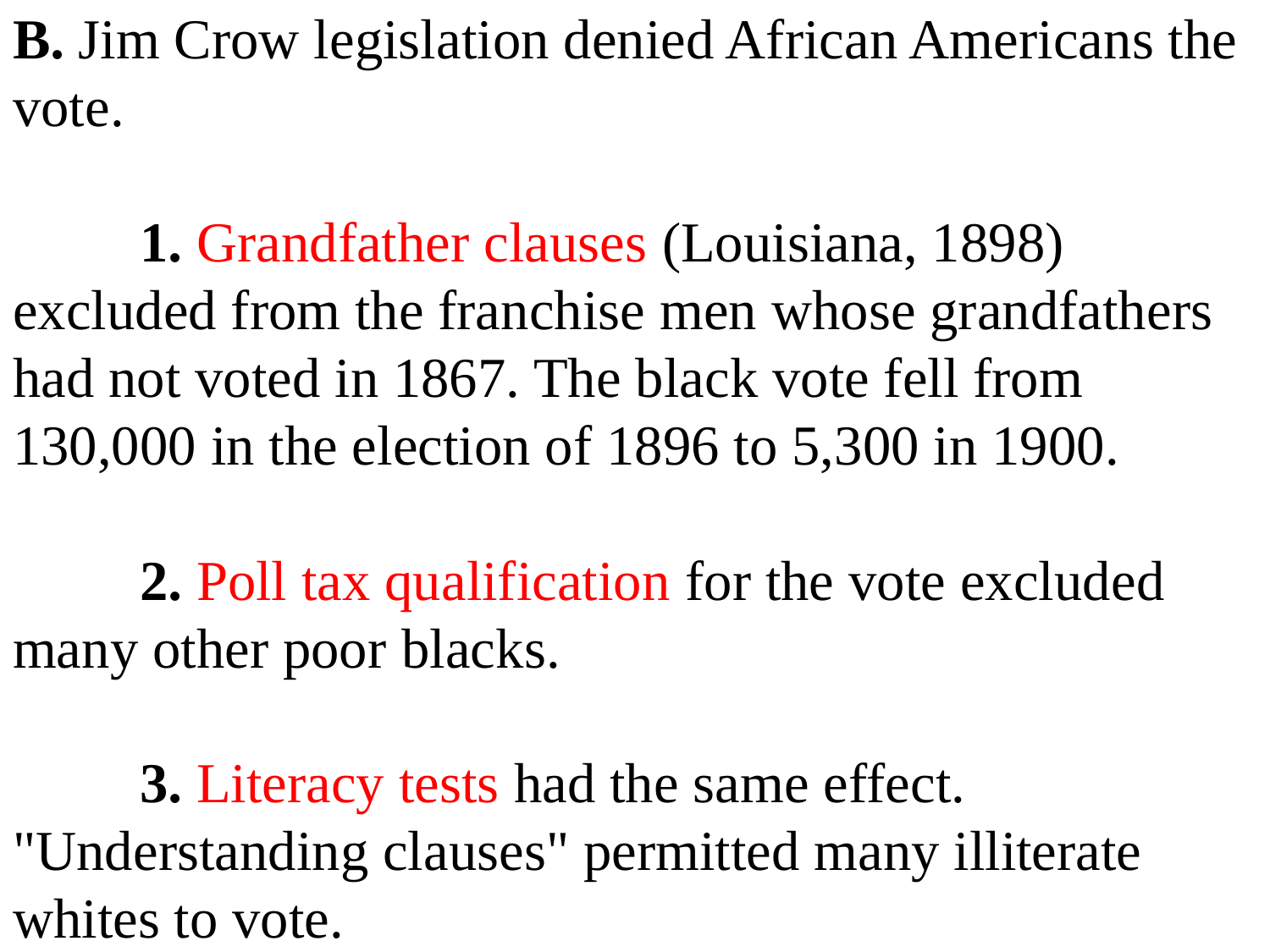

# B. Jim Crow legislation denied African Americans the vote. 1. Grandfather clauses (Louisiana, 1898) excluded from the franchise men whose grandfathers had not voted in 1867. The black vote fell from 130,000 in the election of 1896 to 5,300 in 1900. 2. Poll tax qualification for the vote excluded many other poor blacks. 3. Literacy tests had the same effect. "Understanding clauses" permitted many illiterate whites to vote.